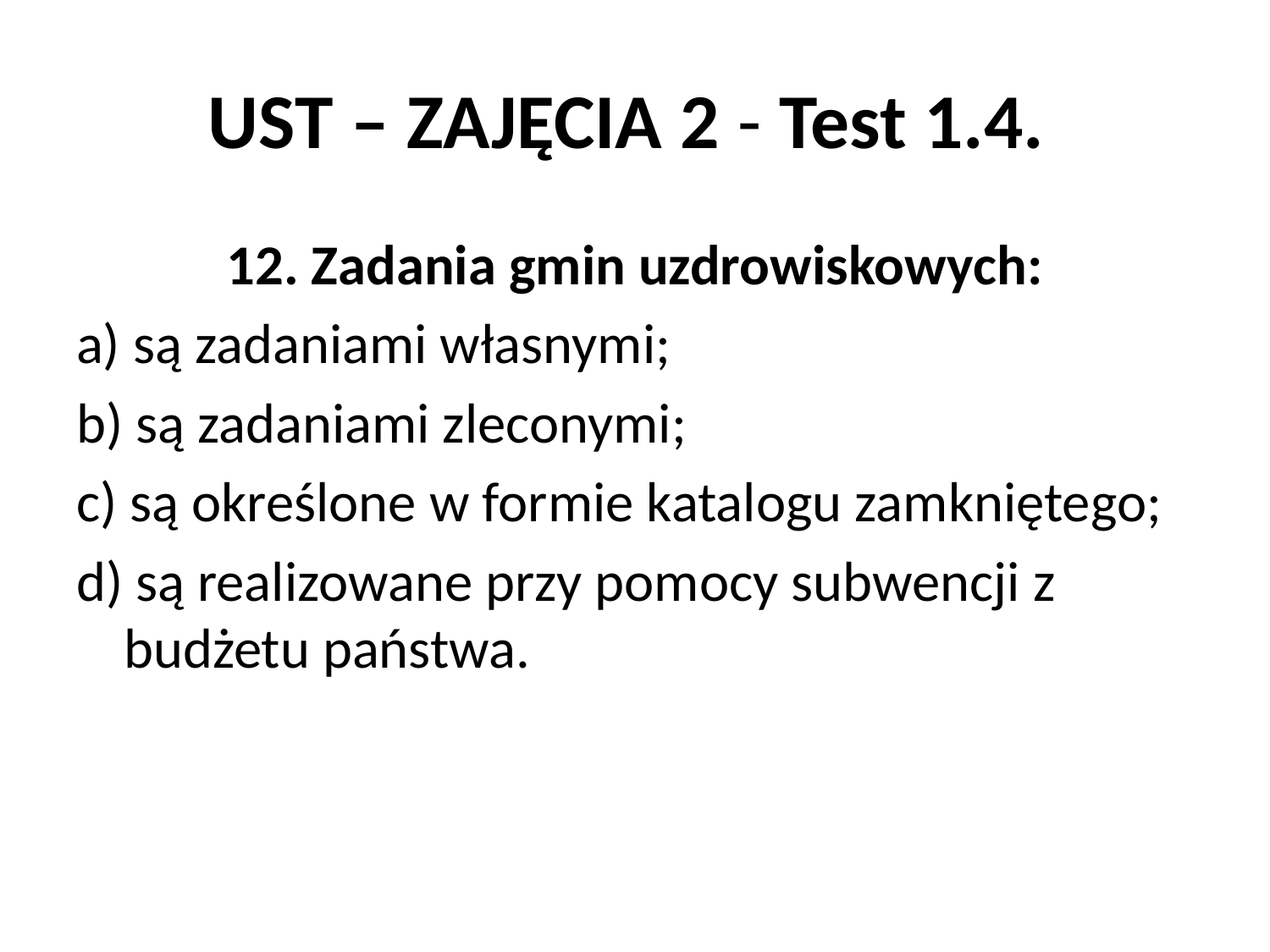

# UST – ZAJĘCIA 2 - Test 1.4.
12. Zadania gmin uzdrowiskowych:
a) są zadaniami własnymi;
b) są zadaniami zleconymi;
c) są określone w formie katalogu zamkniętego;
d) są realizowane przy pomocy subwencji z budżetu państwa.